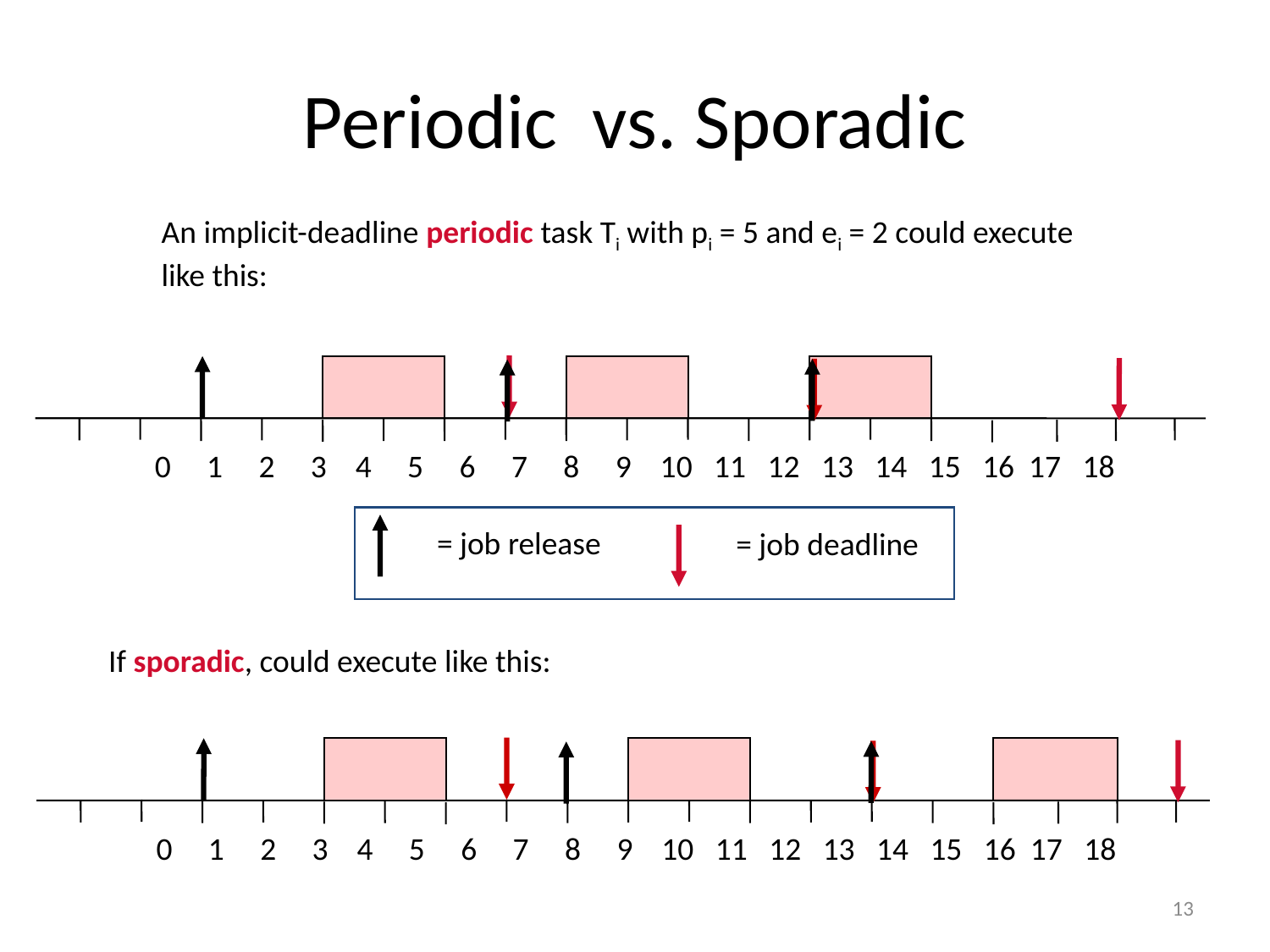

# Periodic  vs. Sporadic
An implicit-deadline periodic task Ti with pi = 5 and ei = 2 could execute
like this:

0     1     2     3    4     5     6     7     8     9    10   11   12   13   14   15   16  17   18

= job release
= job deadline

If sporadic, could execute like this:

0     1     2     3    4     5     6     7     8     9    10   11   12   13   14   15   16  17   18
13